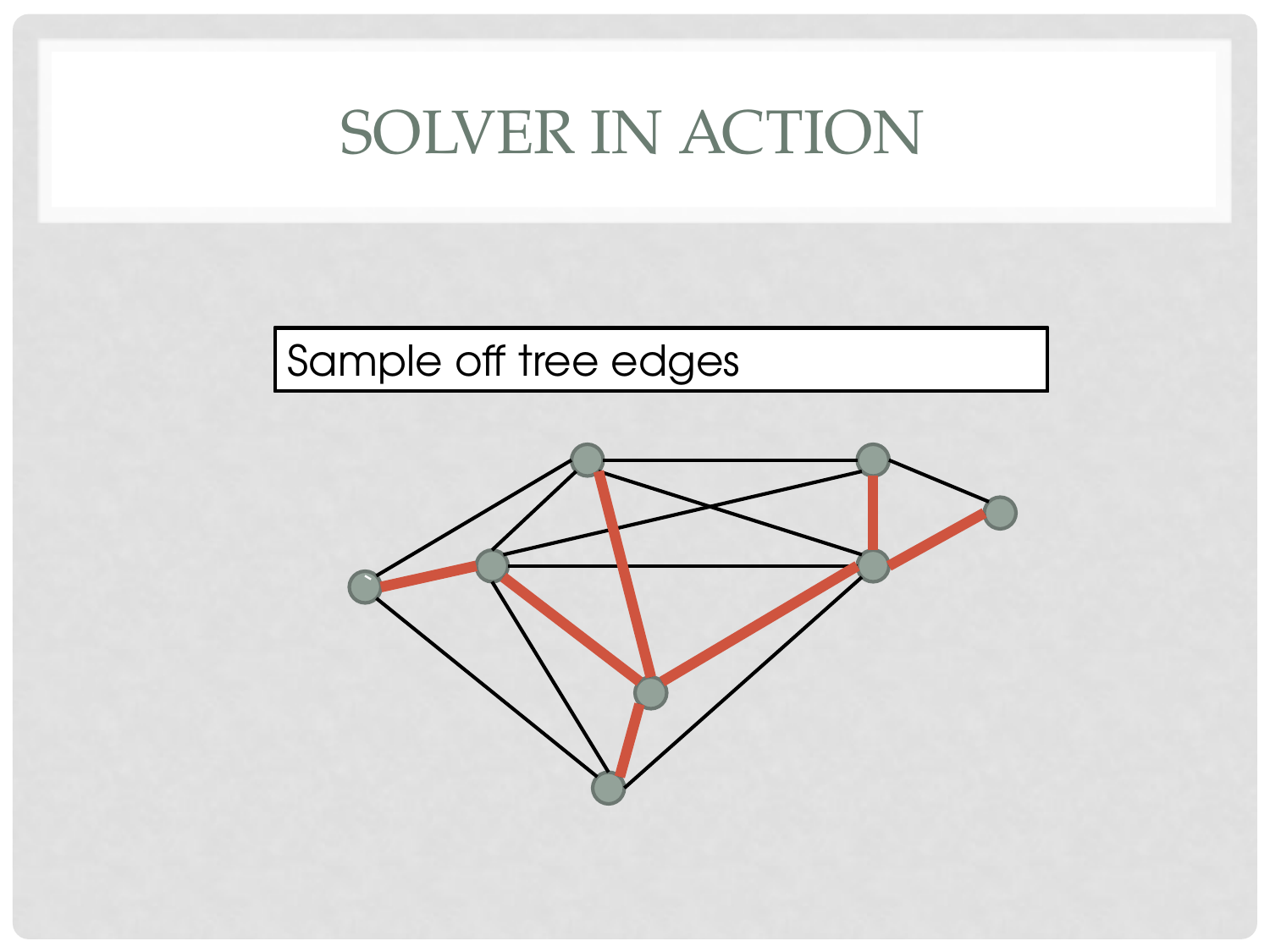

# solver in Action
Find a good spanning tree
Scale up the tree
Sample off tree edges

`